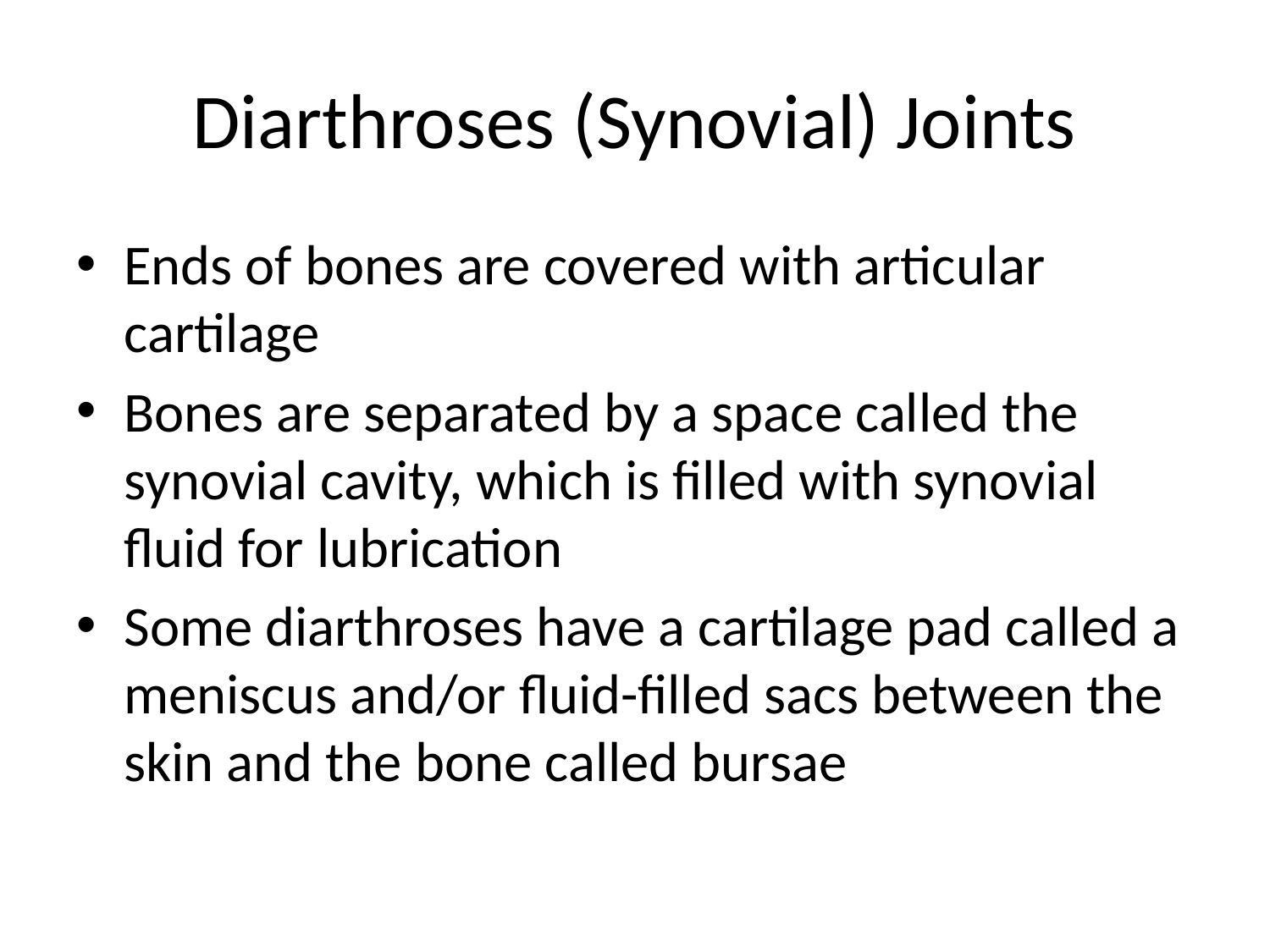

# Diarthroses (Synovial) Joints
Ends of bones are covered with articular cartilage
Bones are separated by a space called the synovial cavity, which is filled with synovial fluid for lubrication
Some diarthroses have a cartilage pad called a meniscus and/or fluid-filled sacs between the skin and the bone called bursae